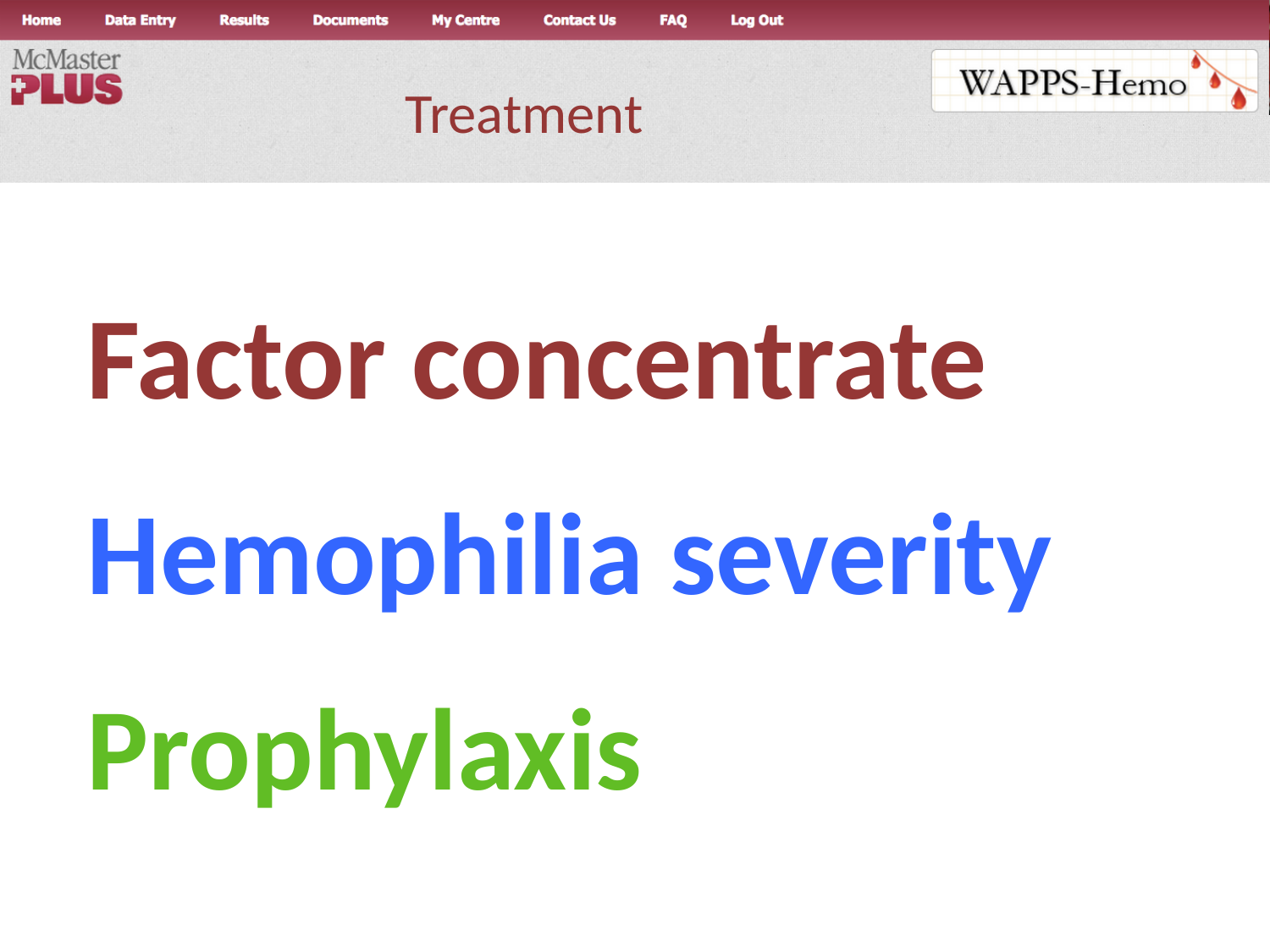

# Treatment
Factor concentrate
Hemophilia severity
Prophylaxis